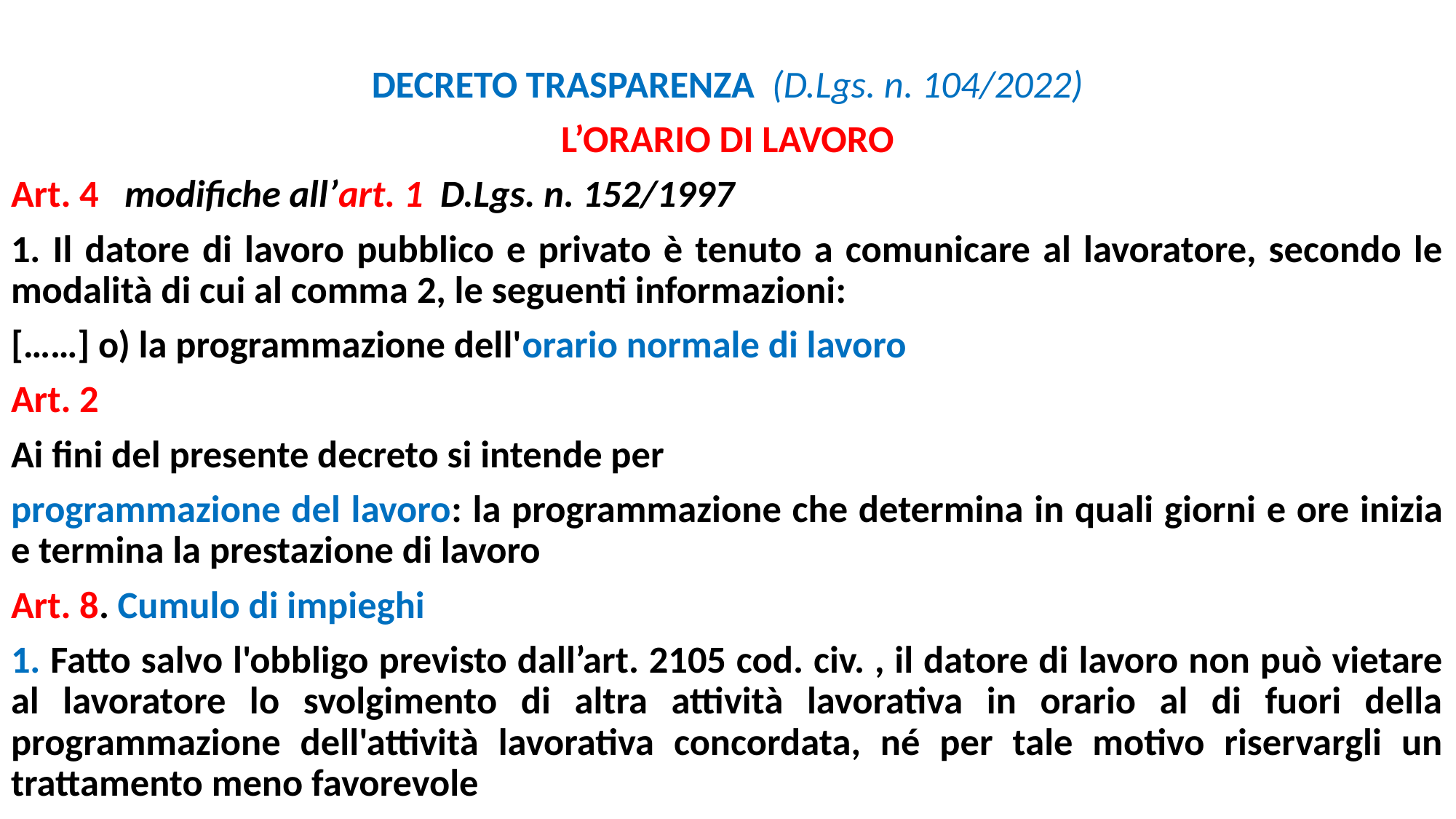

DECRETO TRASPARENZA  (D.Lgs. n. 104/2022)
L’ORARIO DI LAVORO
Art. 4   modifiche all’art. 1  D.Lgs. n. 152/1997
1. Il datore di lavoro pubblico e privato è tenuto a comunicare al lavoratore, secondo le modalità di cui al comma 2, le seguenti informazioni:
[……] o) la programmazione dell'orario normale di lavoro
Art. 2
Ai fini del presente decreto si intende per
programmazione del lavoro: la programmazione che determina in quali giorni e ore inizia e termina la prestazione di lavoro
Art. 8. Cumulo di impieghi
1. Fatto salvo l'obbligo previsto dall’art. 2105 cod. civ. , il datore di lavoro non può vietare al lavoratore lo svolgimento di altra attività lavorativa in orario al di fuori della programmazione dell'attività lavorativa concordata, né per tale motivo riservargli un trattamento meno favorevole